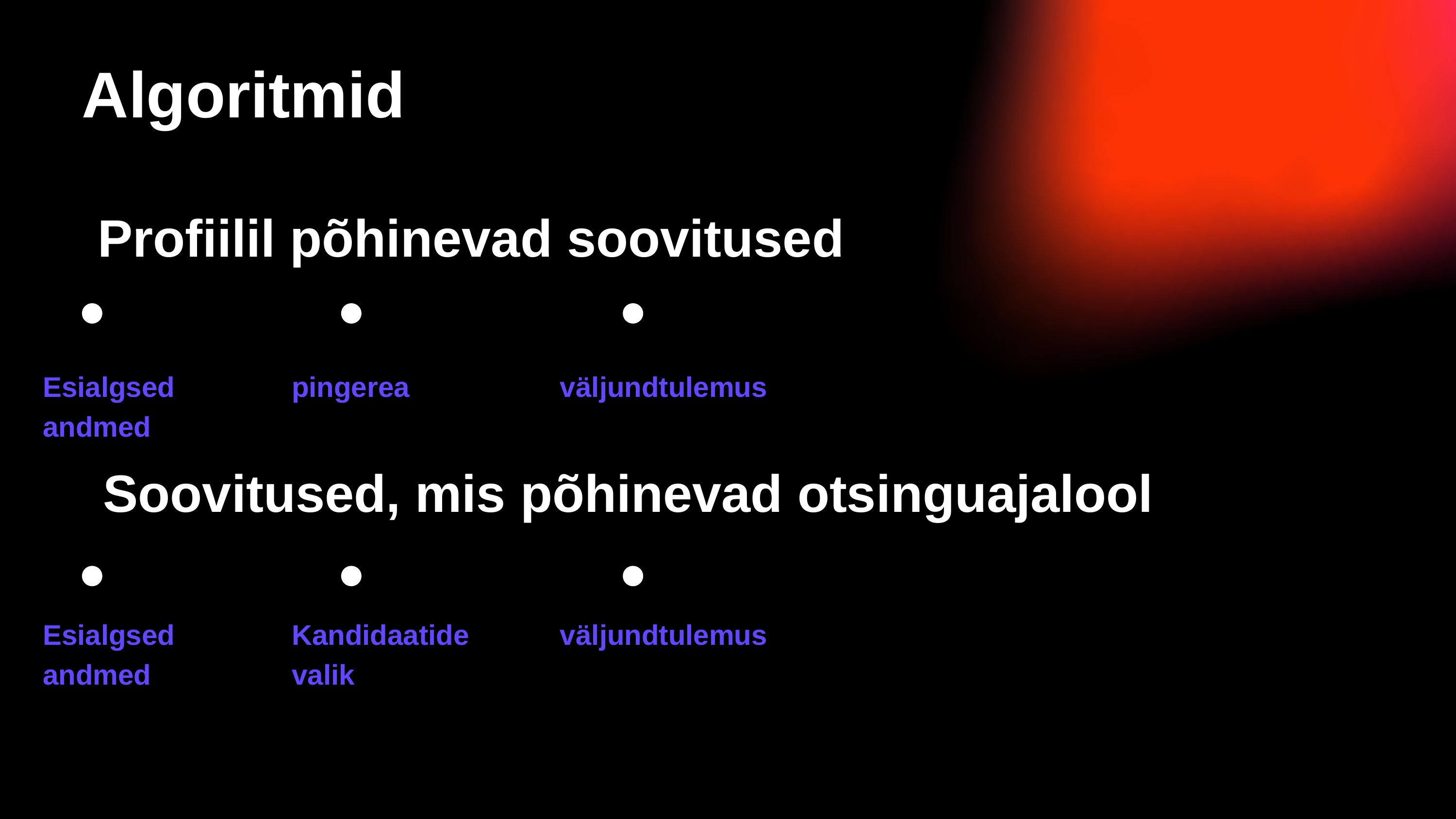

Algoritmid
Profiilil põhinevad soovitused

Esialgsed andmed

pingerea

väljundtulemus

Soovitused, mis põhinevad otsinguajalool

Esialgsed andmed

Kandidaatide valik

väljundtulemus